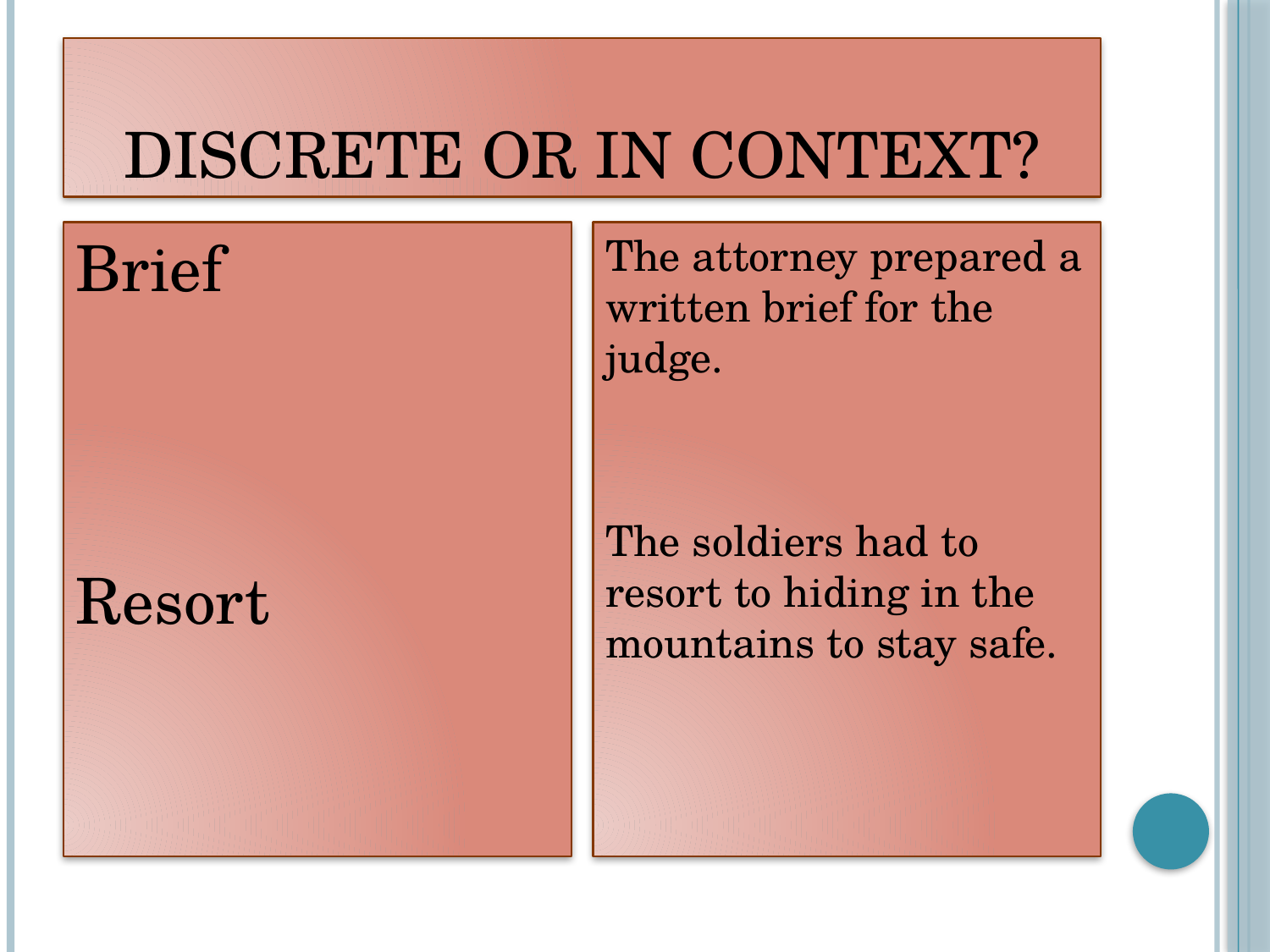

# Discrete or in Context?
Brief

Resort
The attorney prepared a written brief for the judge.

The soldiers had to resort to hiding in the mountains to stay safe.